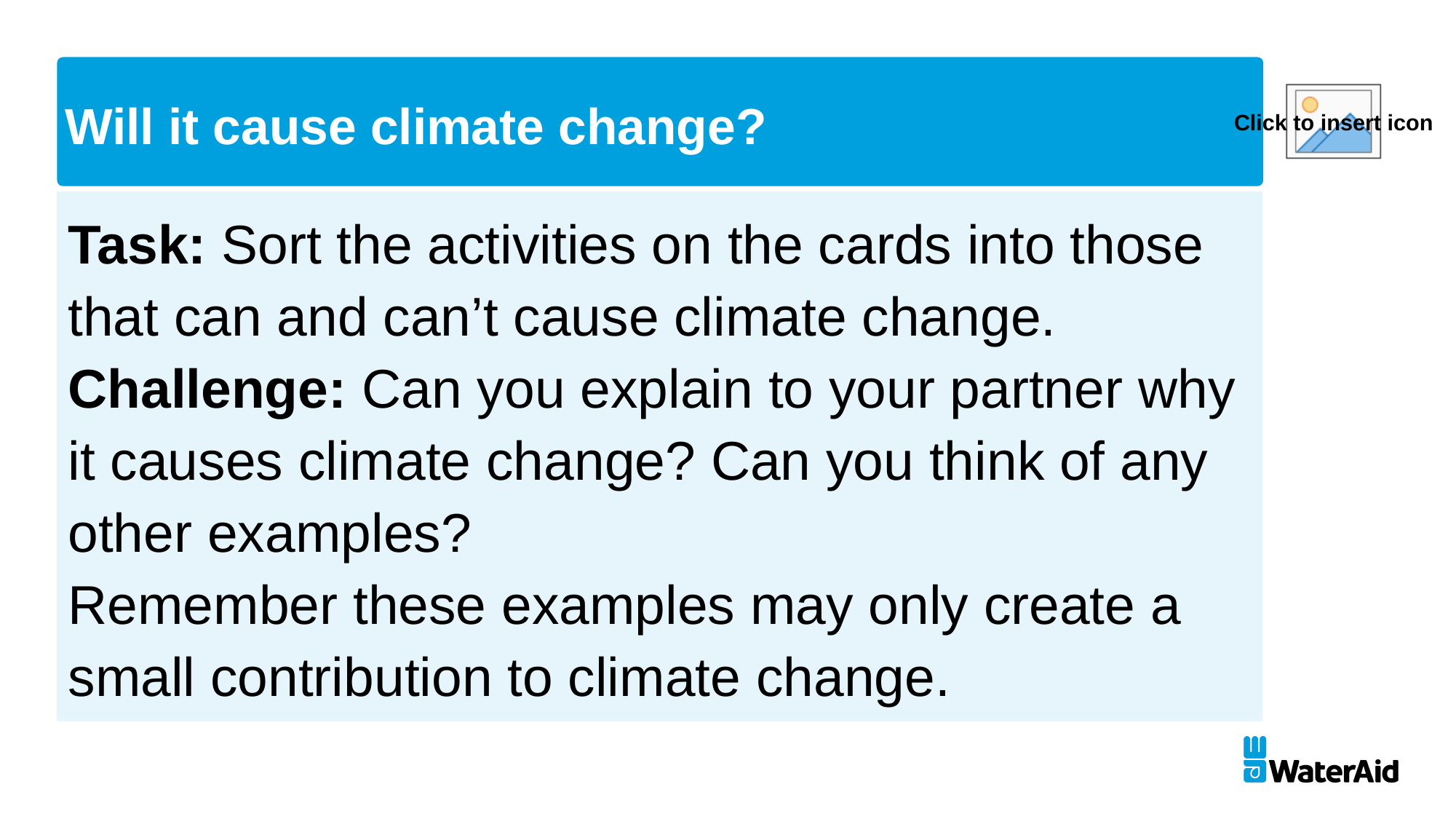

Will it cause climate change?
Task: Sort the activities on the cards into those that can and can’t cause climate change.
Challenge: Can you explain to your partner why it causes climate change? Can you think of any other examples?
Remember these examples may only create a small contribution to climate change.